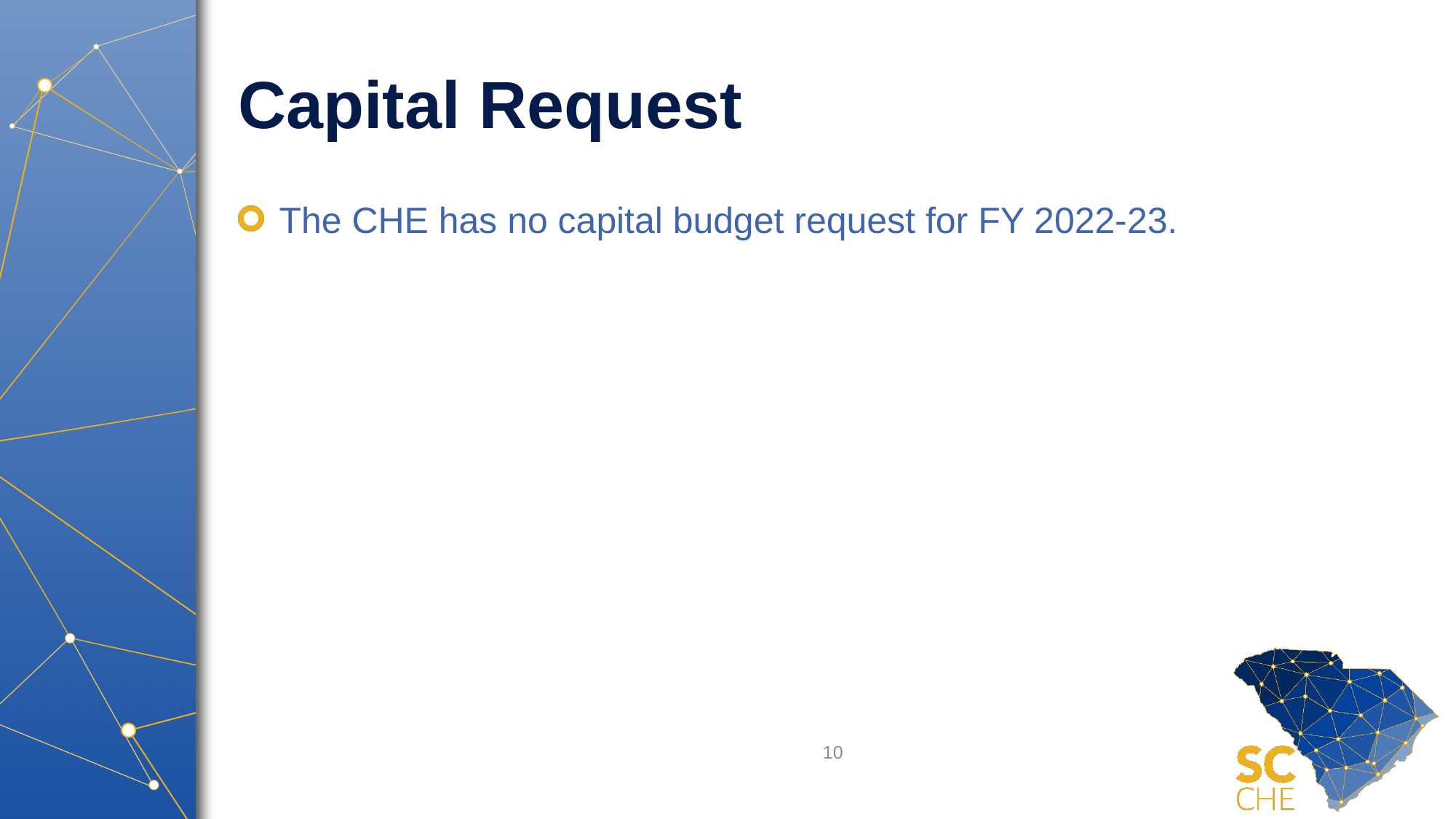

# Capital Request
The CHE has no capital budget request for FY 2022-23.

10